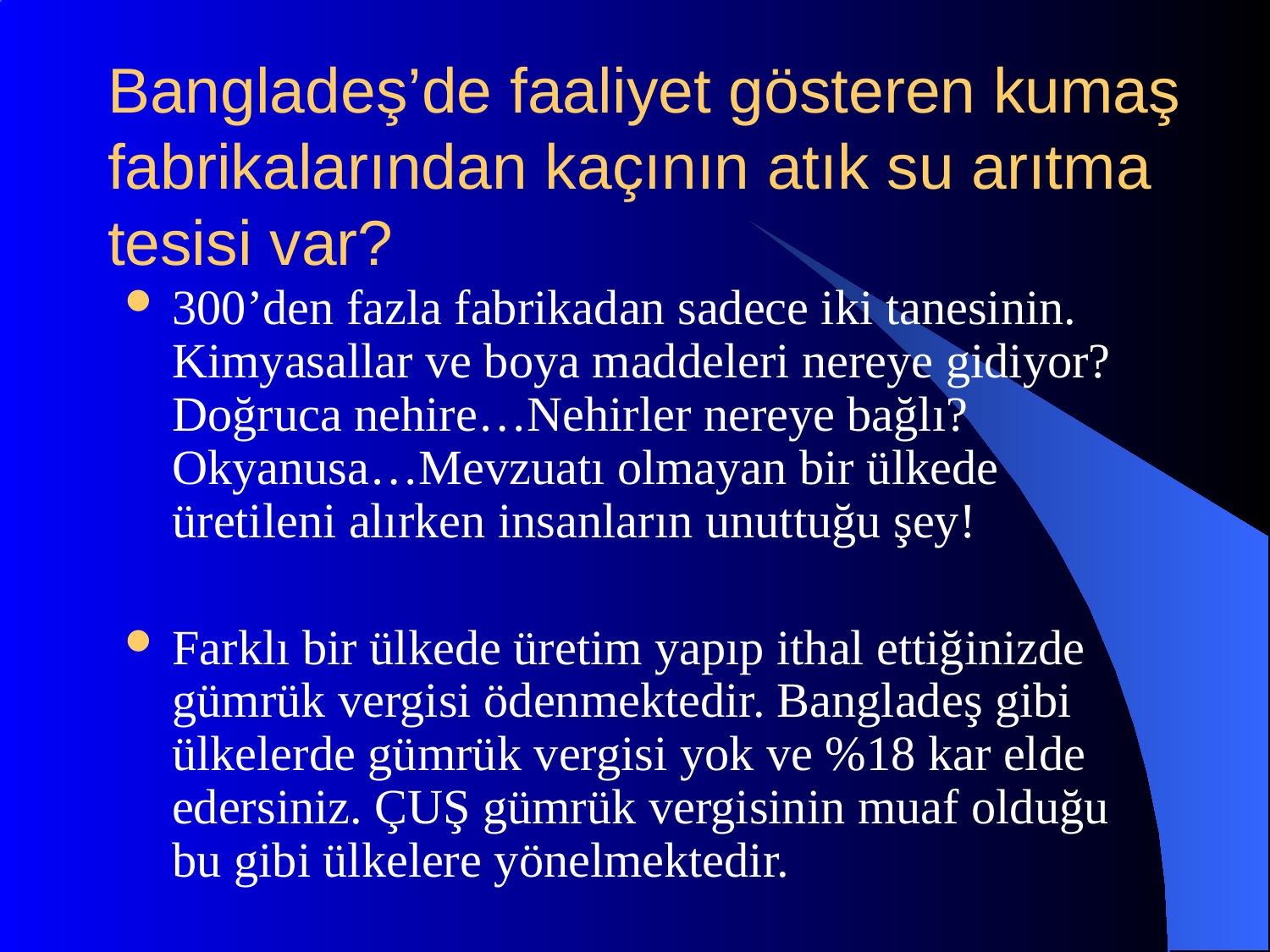

# Bangladeş’de faaliyet gösteren kumaş fabrikalarından kaçının atık su arıtma tesisi var?

300’den fazla fabrikadan sadece iki tanesinin. Kimyasallar ve boya maddeleri nereye gidiyor? Doğruca nehire…Nehirler nereye bağlı? Okyanusa…Mevzuatı olmayan bir ülkede üretileni alırken insanların unuttuğu şey!

Farklı bir ülkede üretim yapıp ithal ettiğinizde gümrük vergisi ödenmektedir. Bangladeş gibi ülkelerde gümrük vergisi yok ve %18 kar elde edersiniz. ÇUŞ gümrük vergisinin muaf olduğu bu gibi ülkelere yönelmektedir.